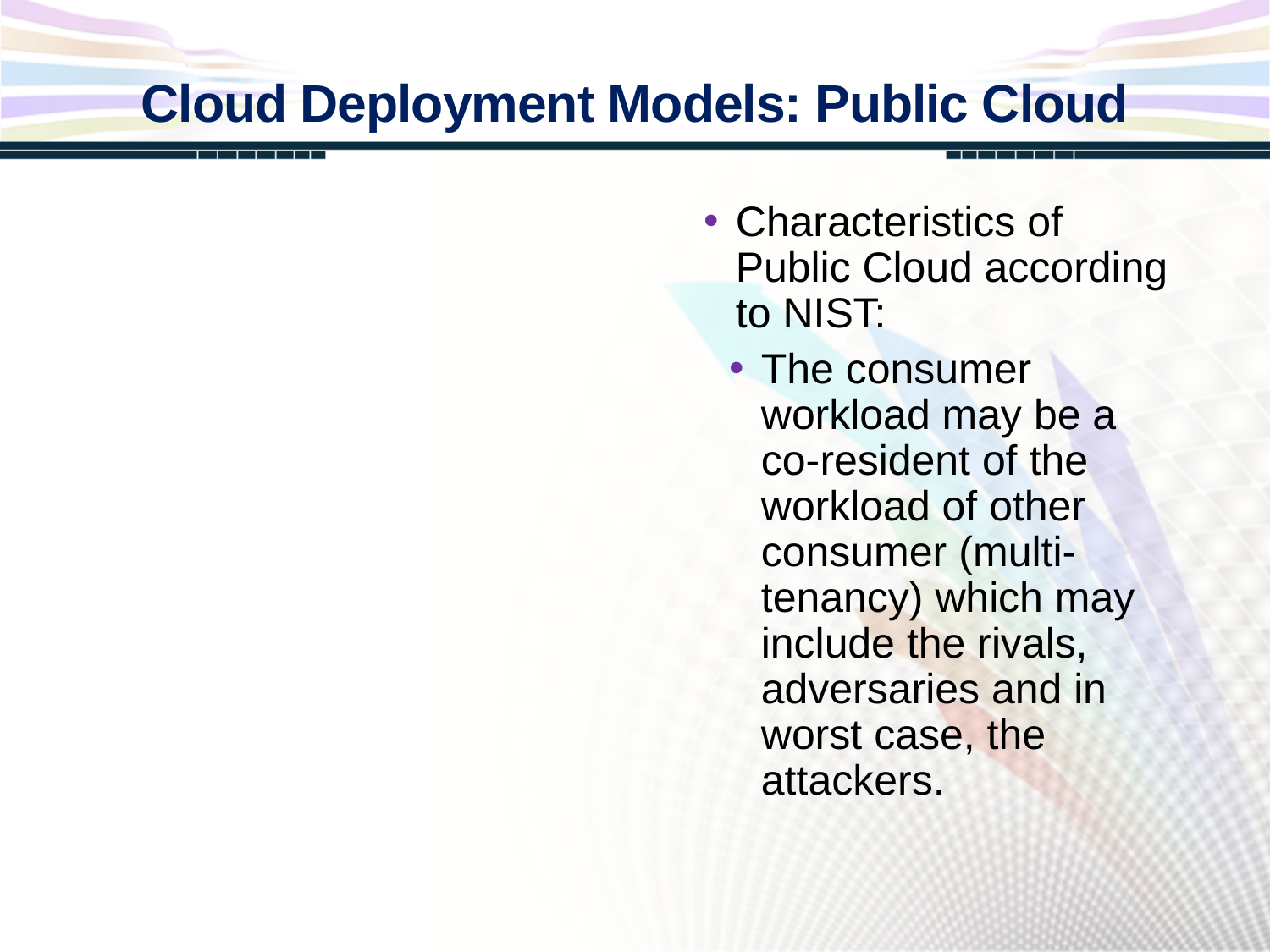

Cloud Deployment Models: Public Cloud
Characteristics of Public Cloud according to NIST:
The consumer workload may be a co-resident of the workload of other consumer (multi-tenancy) which may include the rivals, adversaries and in worst case, the attackers.